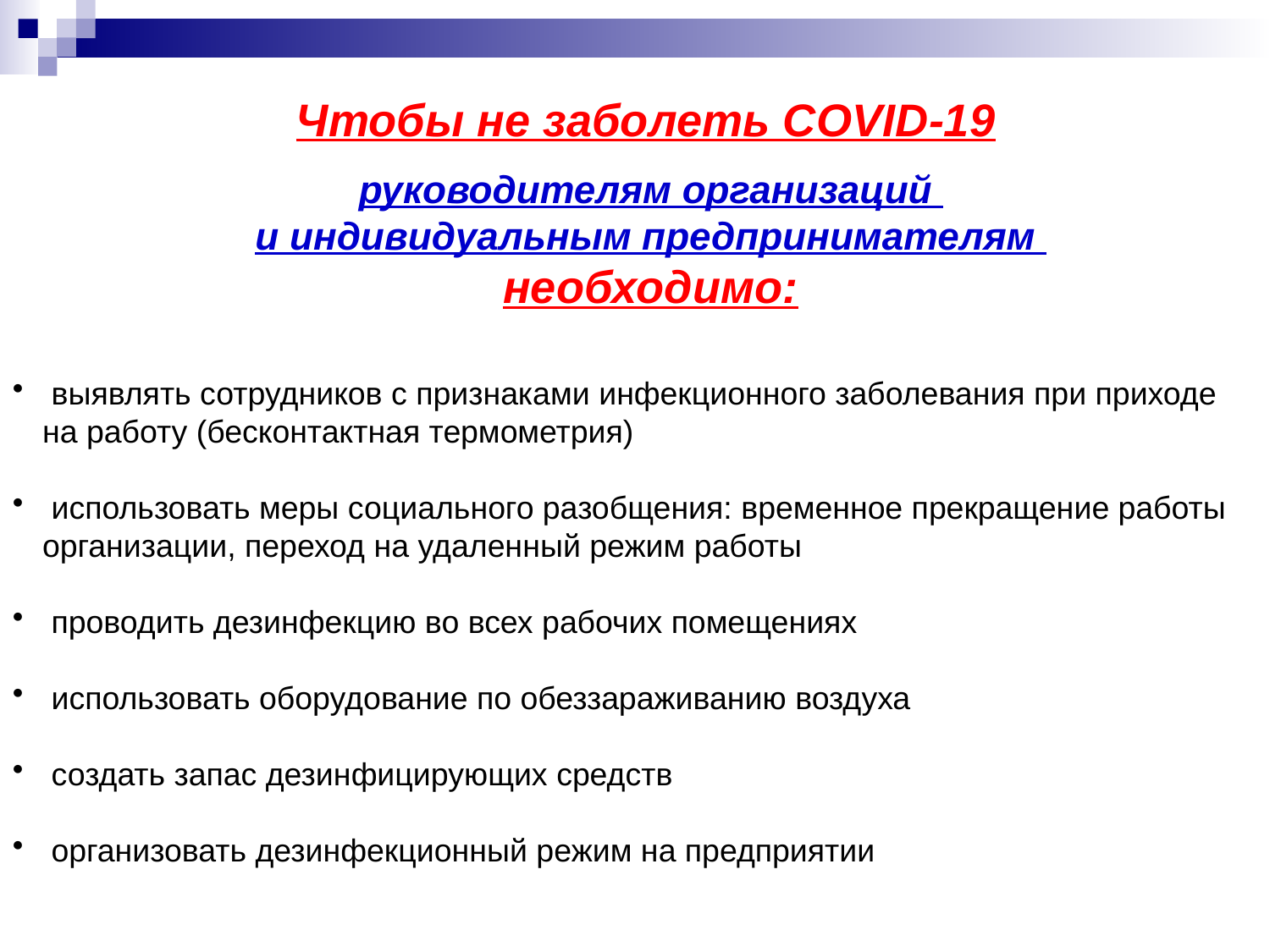

Чтобы не заболеть COVID-19
руководителям организаций
и индивидуальным предпринимателям
необходимо:
 выявлять сотрудников с признаками инфекционного заболевания при приходе на работу (бесконтактная термометрия)

 использовать меры социального разобщения: временное прекращение работы организации, переход на удаленный режим работы

 проводить дезинфекцию во всех рабочих помещениях

 использовать оборудование по обеззараживанию воздуха

 создать запас дезинфицирующих средств

 организовать дезинфекционный режим на предприятии